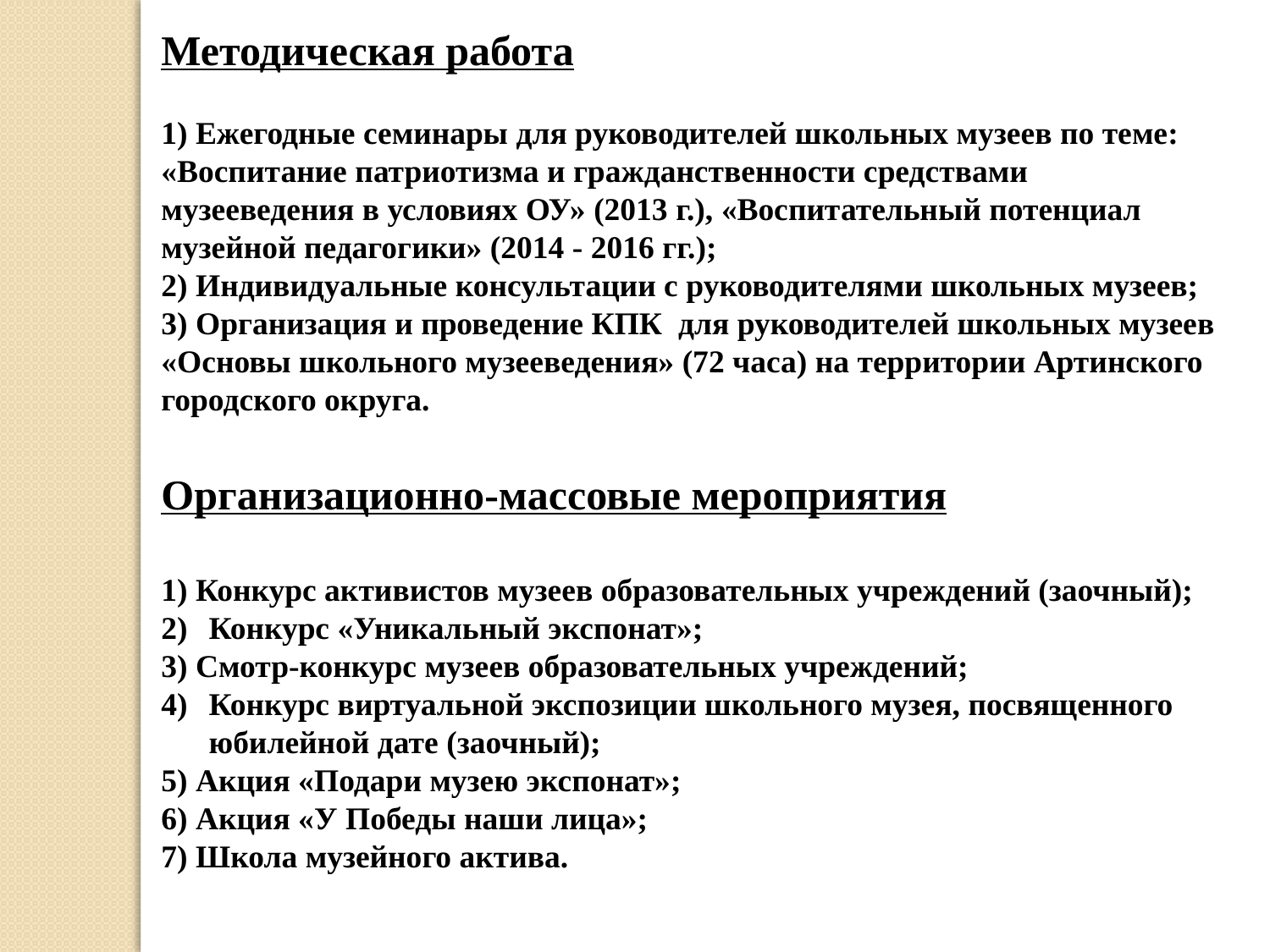

Методическая работа

1) Ежегодные семинары для руководителей школьных музеев по теме: «Воспитание патриотизма и гражданственности средствами музееведения в условиях ОУ» (2013 г.), «Воспитательный потенциал музейной педагогики» (2014 - 2016 гг.);
2) Индивидуальные консультации с руководителями школьных музеев;
3) Организация и проведение КПК  для руководителей школьных музеев «Основы школьного музееведения» (72 часа) на территории Артинского городского округа.

Организационно-массовые мероприятия

1) Конкурс активистов музеев образовательных учреждений (заочный);
Конкурс «Уникальный экспонат»;
3) Смотр-конкурс музеев образовательных учреждений;
Конкурс виртуальной экспозиции школьного музея, посвященного юбилейной дате (заочный);
5) Акция «Подари музею экспонат»;
6) Акция «У Победы наши лица»;
7) Школа музейного актива.